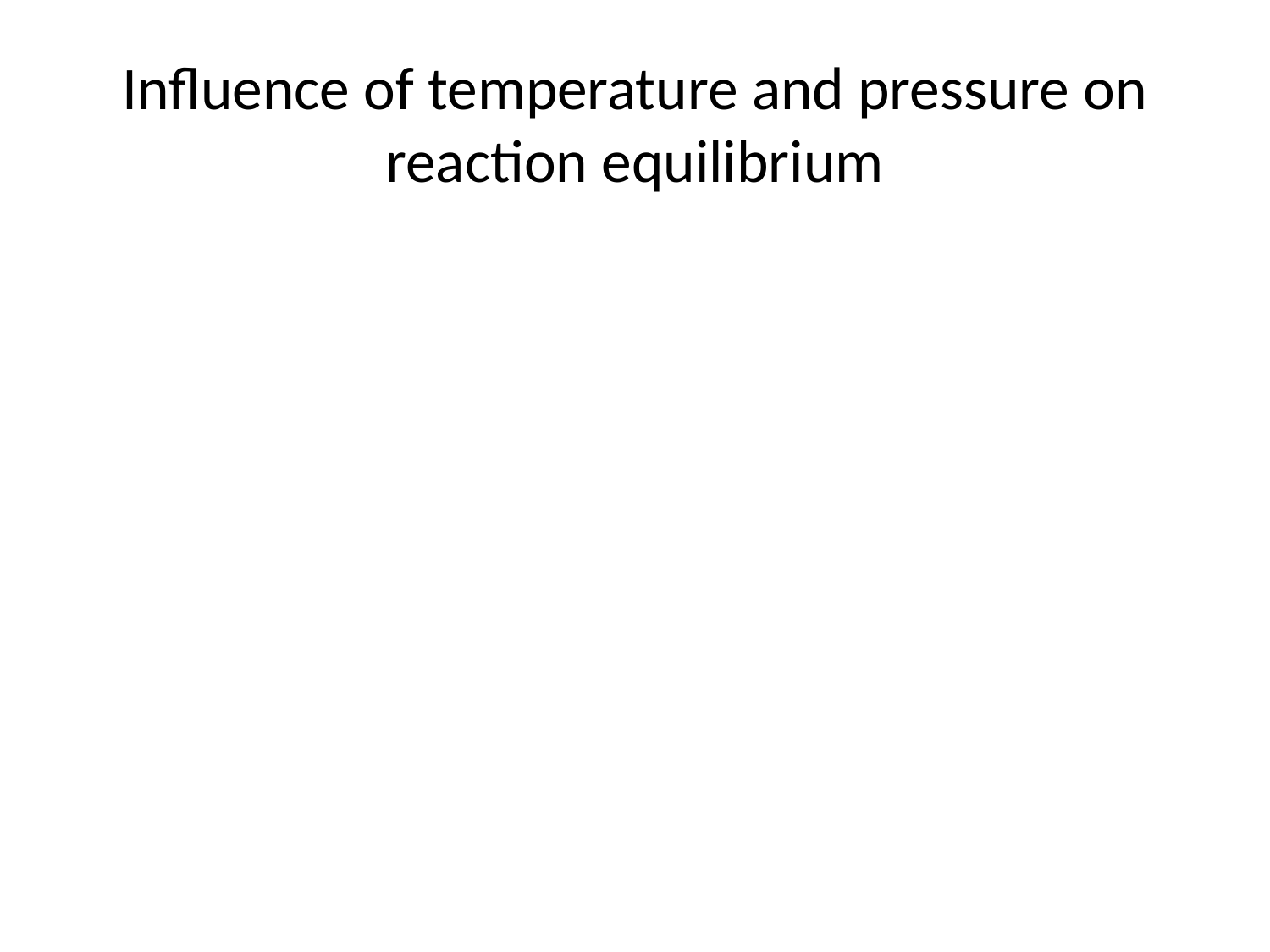

# Influence of temperature and pressure on reaction equilibrium